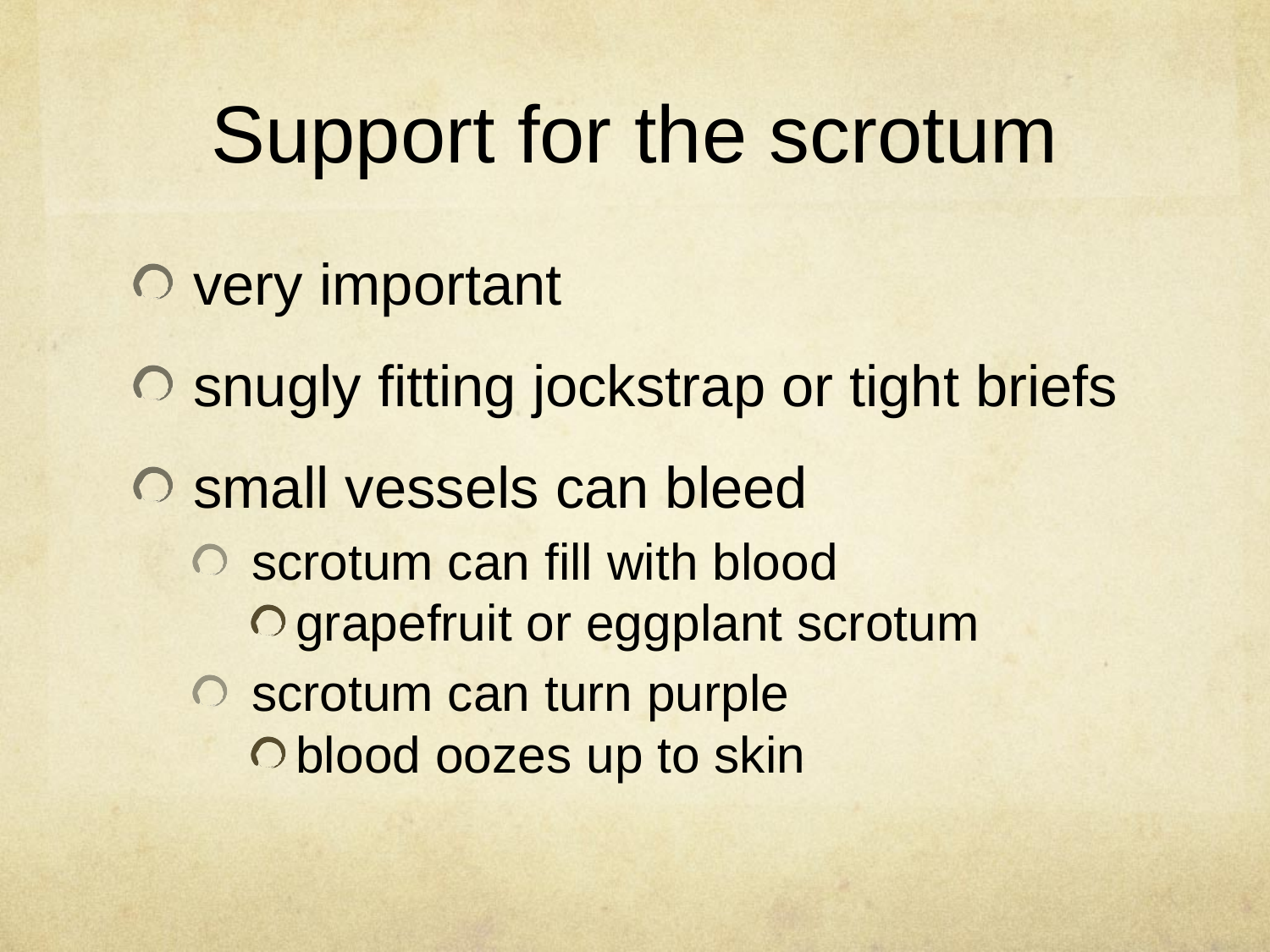

Support for the scrotum
very important
snugly fitting jockstrap or tight briefs
small vessels can bleed
scrotum can fill with blood
grapefruit or eggplant scrotum
scrotum can turn purple
blood oozes up to skin